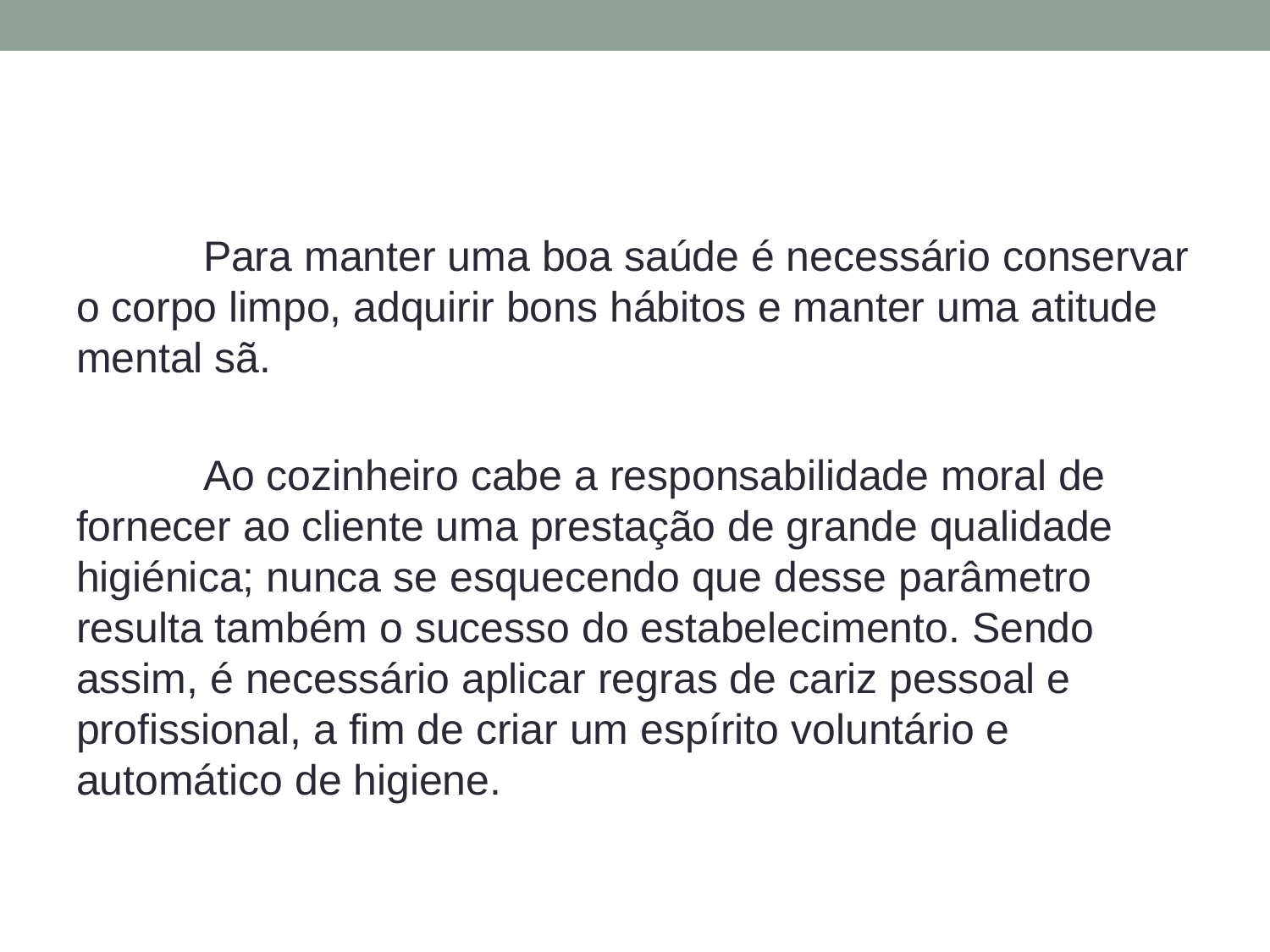

#
	Para manter uma boa saúde é necessário conservar o corpo limpo, adquirir bons hábitos e manter uma atitude mental sã.

	Ao cozinheiro cabe a responsabilidade moral de fornecer ao cliente uma prestação de grande qualidade higiénica; nunca se esquecendo que desse parâmetro resulta também o sucesso do estabelecimento. Sendo assim, é necessário aplicar regras de cariz pessoal e profissional, a fim de criar um espírito voluntário e automático de higiene.